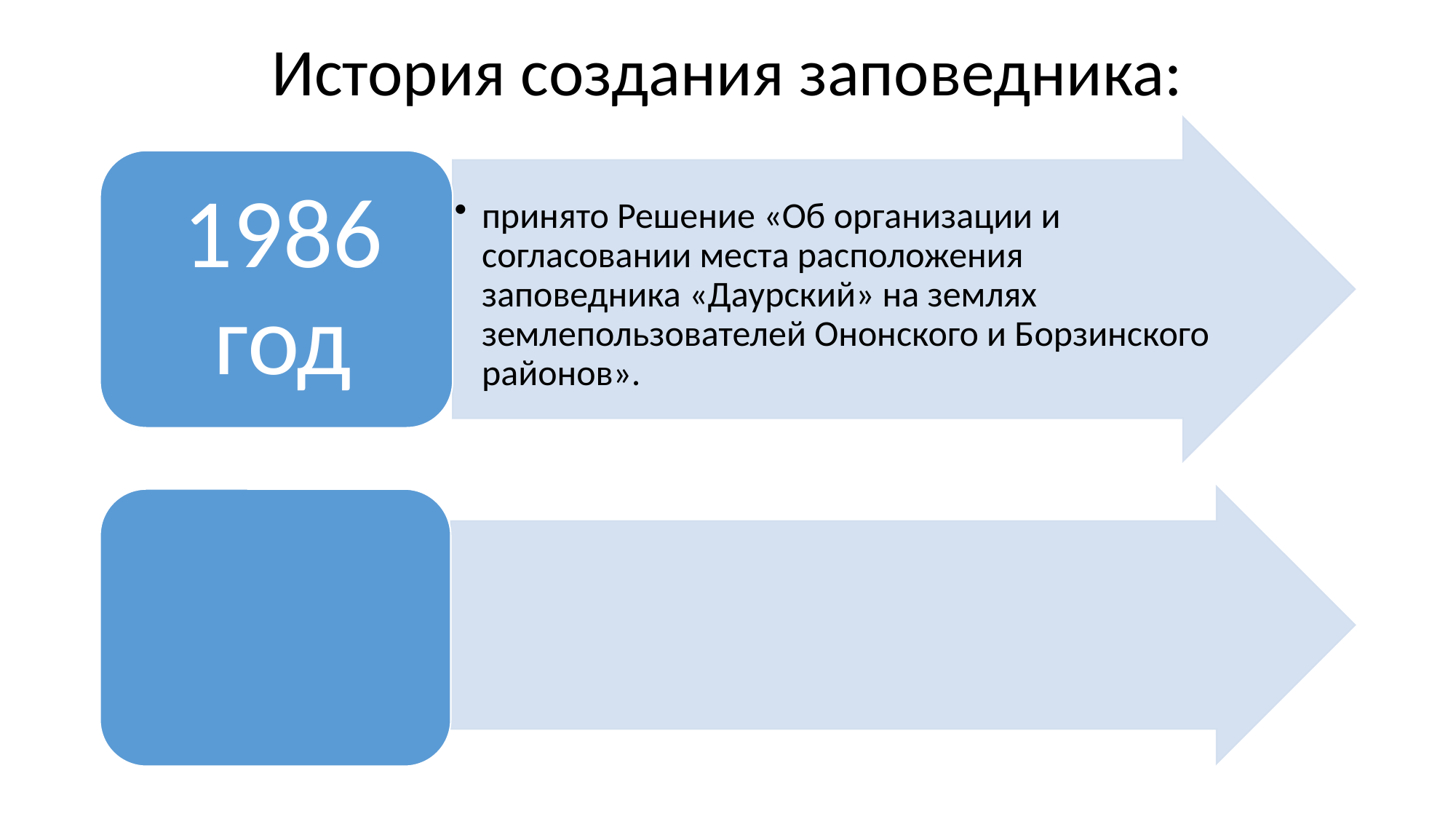

# История создания заповедника:

принято Решение «Об организации и согласовании места расположения заповедника «Даурский» на землях землепользователей Ононского и Борзинского районов».
1986 год